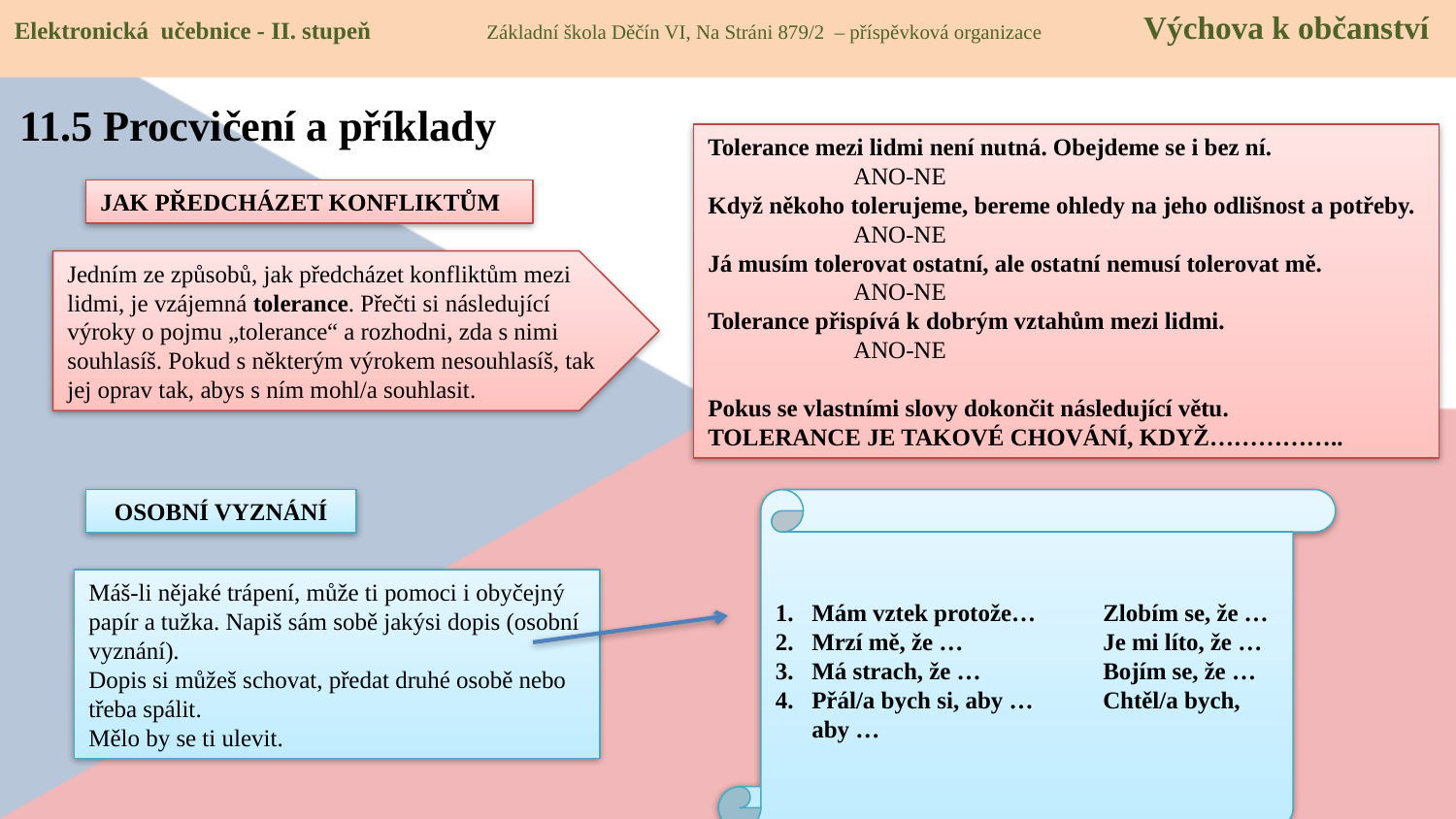

Elektronická  učebnice - II. stupeň                   Základní škola Děčín VI, Na Stráni 879/2  – příspěvková organizace                    Výchova k občanství

11.5 Procvičení a příklady
Tolerance mezi lidmi není nutná. Obejdeme se i bez ní.		ANO-NE
Když někoho tolerujeme, bereme ohledy na jeho odlišnost a potřeby. 	ANO-NE
Já musím tolerovat ostatní, ale ostatní nemusí tolerovat mě.	ANO-NE
Tolerance přispívá k dobrým vztahům mezi lidmi.		ANO-NE

Pokus se vlastními slovy dokončit následující větu.
TOLERANCE JE TAKOVÉ CHOVÁNÍ, KDYŽ……………..
JAK PŘEDCHÁZET KONFLIKTŮM
Jedním ze způsobů, jak předcházet konfliktům mezi lidmi, je vzájemná tolerance. Přečti si následující výroky o pojmu „tolerance“ a rozhodni, zda s nimi souhlasíš. Pokud s některým výrokem nesouhlasíš, tak jej oprav tak, abys s ním mohl/a souhlasit.
OSOBNÍ VYZNÁNÍ

Mám vztek protože…	Zlobím se, že …
Mrzí mě, že …	Je mi líto, že …
Má strach, že …	Bojím se, že …
Přál/a bych si, aby …	Chtěl/a bych, aby …

Máš-li nějaké trápení, může ti pomoci i obyčejný papír a tužka. Napiš sám sobě jakýsi dopis (osobní vyznání).
Dopis si můžeš schovat, předat druhé osobě nebo třeba spálit.
Mělo by se ti ulevit.